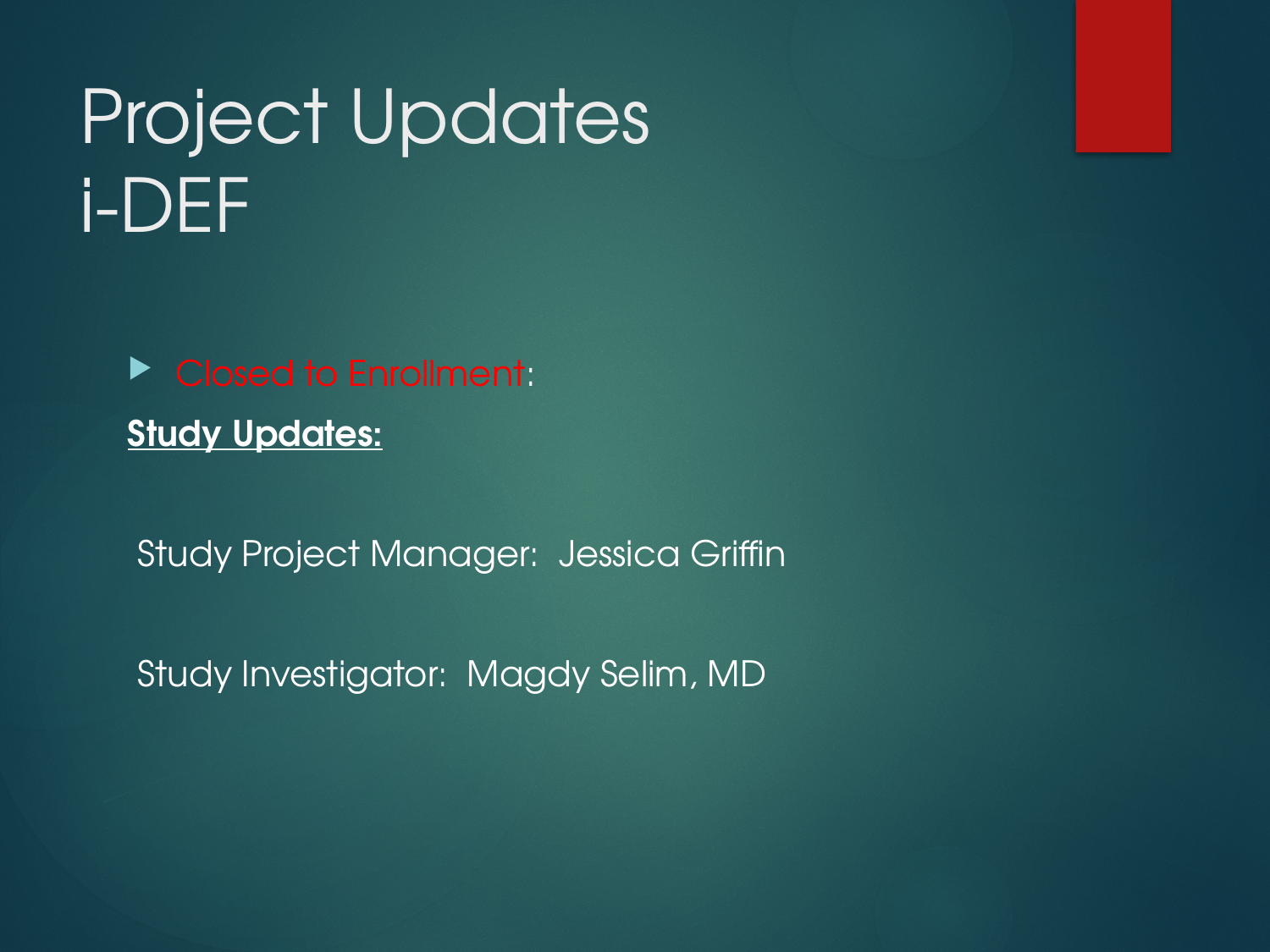

# Project Updates i-DEF

Closed to Enrollment:
Study Updates:

 Study Project Manager:  Jessica Griffin

 Study Investigator:  Magdy Selim, MD